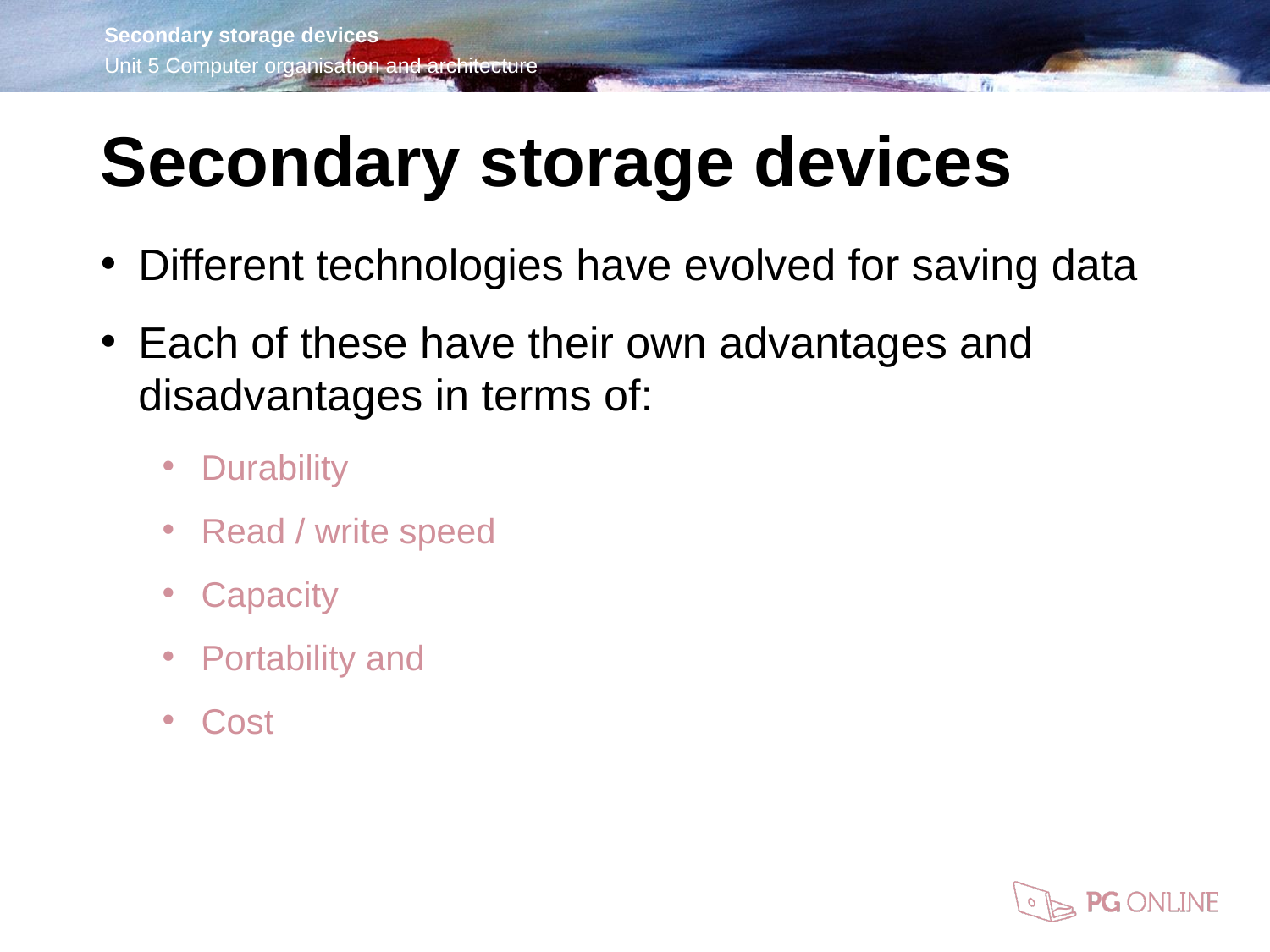

Secondary storage devices
Different technologies have evolved for saving data
Each of these have their own advantages and disadvantages in terms of:
Durability
Read / write speed
Capacity
Portability and
Cost